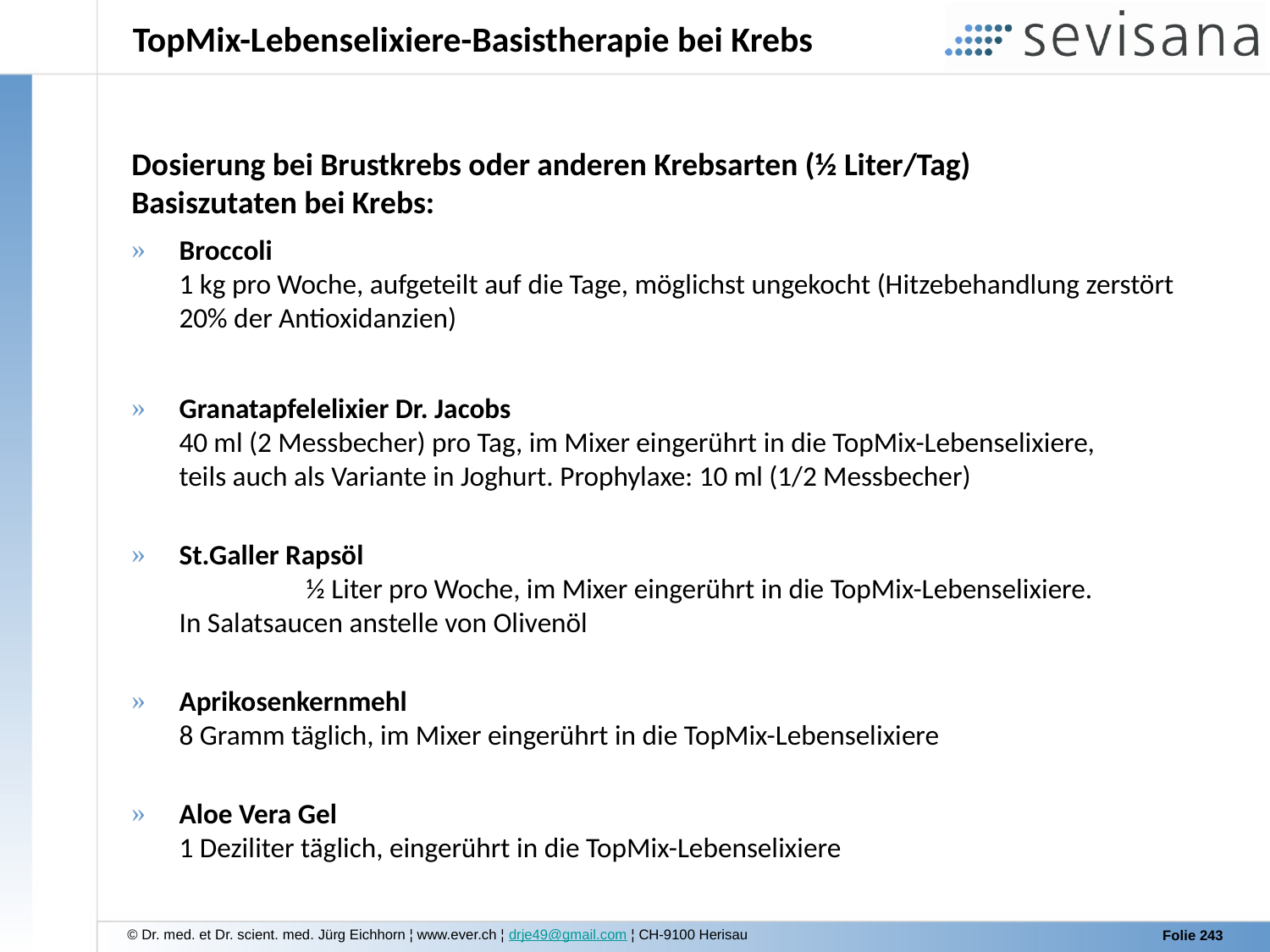

# TopMix-Lebenselixiere-Basistherapie bei Krebs
Dosierung bei Brustkrebs oder anderen Krebsarten (½ Liter/Tag)
Basiszutaten bei Krebs:
Broccoli
1 kg pro Woche, aufgeteilt auf die Tage, möglichst ungekocht (Hitzebehandlung zerstört 20% der Antioxidanzien)

Granatapfelelixier Dr. Jacobs
40 ml (2 Messbecher) pro Tag, im Mixer eingerührt in die TopMix-Lebenselixiere,
teils auch als Variante in Joghurt. Prophylaxe: 10 ml (1/2 Messbecher)
St.Galler Rapsöl
	½ Liter pro Woche, im Mixer eingerührt in die TopMix-Lebenselixiere.
In Salatsaucen anstelle von Olivenöl
Aprikosenkernmehl
8 Gramm täglich, im Mixer eingerührt in die TopMix-Lebenselixiere
Aloe Vera Gel
1 Deziliter täglich, eingerührt in die TopMix-Lebenselixiere